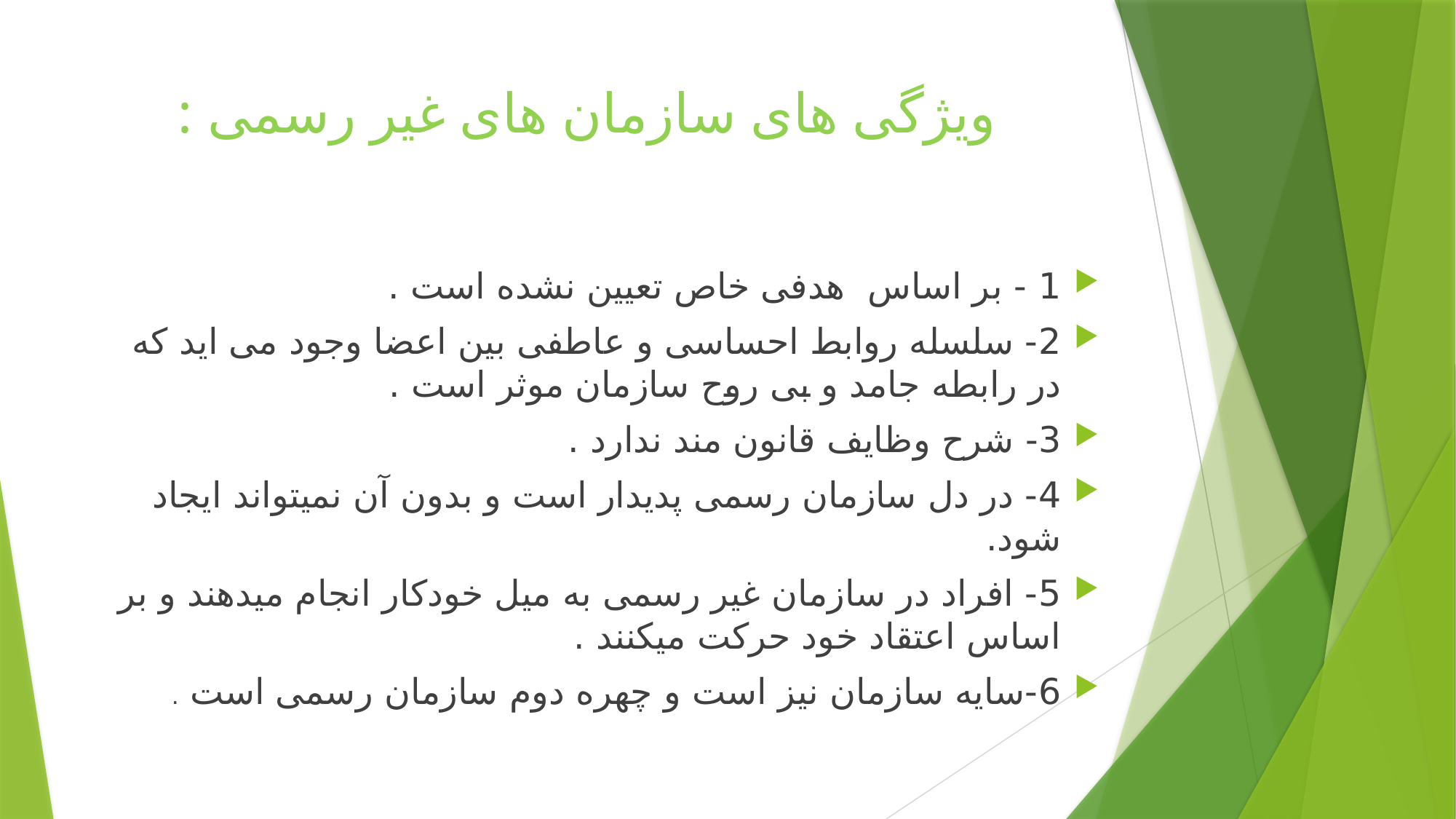

# ویژگی های سازمان های غیر رسمی :
1 - بر اساس  هدفی خاص تعیین نشده است .
2- سلسله روابط احساسی و عاطفی بین اعضا وجود می اید که در رابطه جامد و بی روح سازمان موثر است .
3- شرح وظایف قانون مند ندارد .
4- در دل سازمان رسمی پدیدار است و بدون آن نمیتواند ایجاد شود.
5- افراد در سازمان غیر رسمی به میل خودکار انجام میدهند و بر اساس اعتقاد خود حرکت میکنند .
6-سایه سازمان نیز است و چهره دوم سازمان رسمی است .